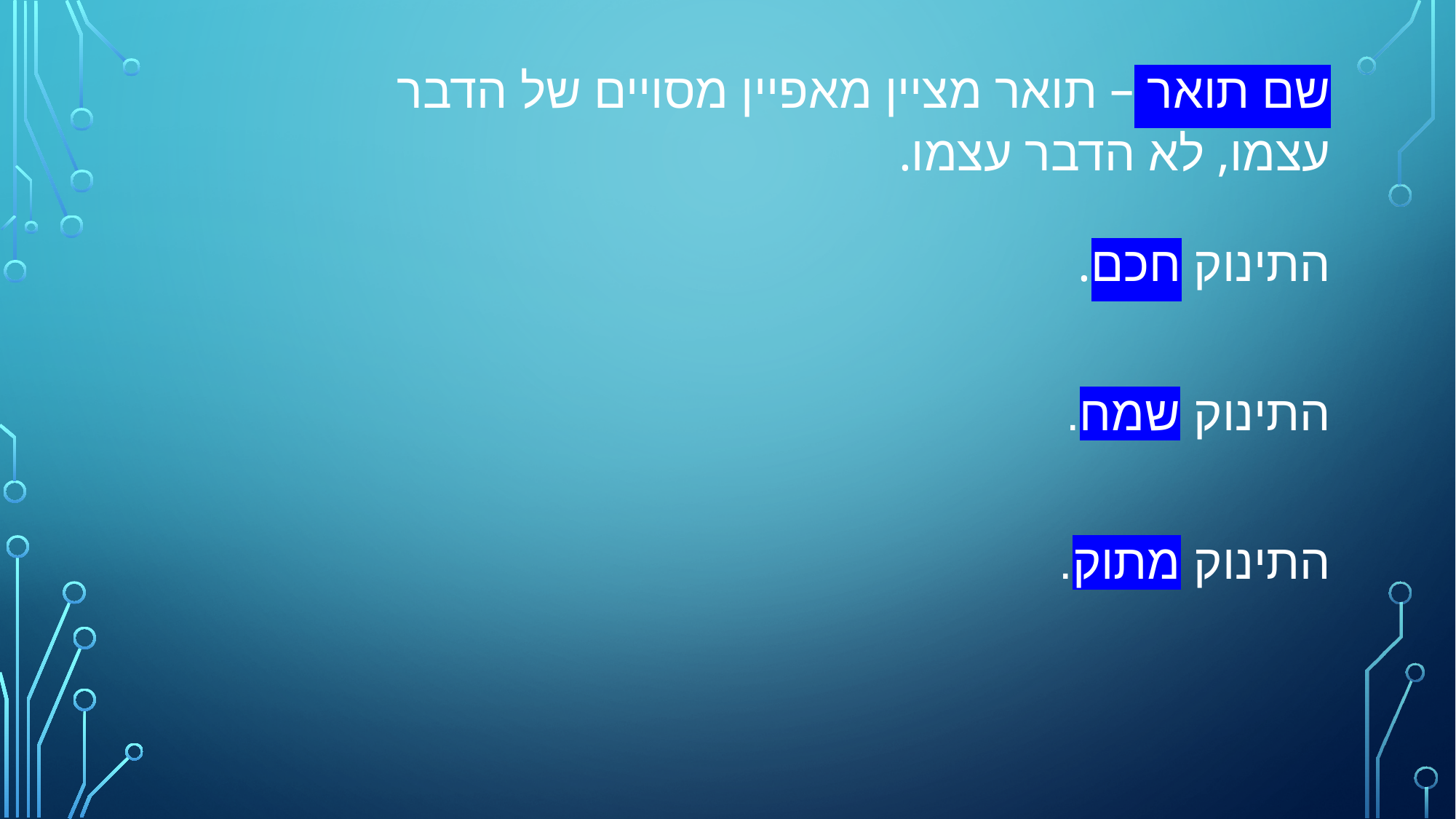

שם תואר – תואר מציין מאפיין מסויים של הדבר עצמו, לא הדבר עצמו.
התינוק חכם.

התינוק שמח.

התינוק מתוק.